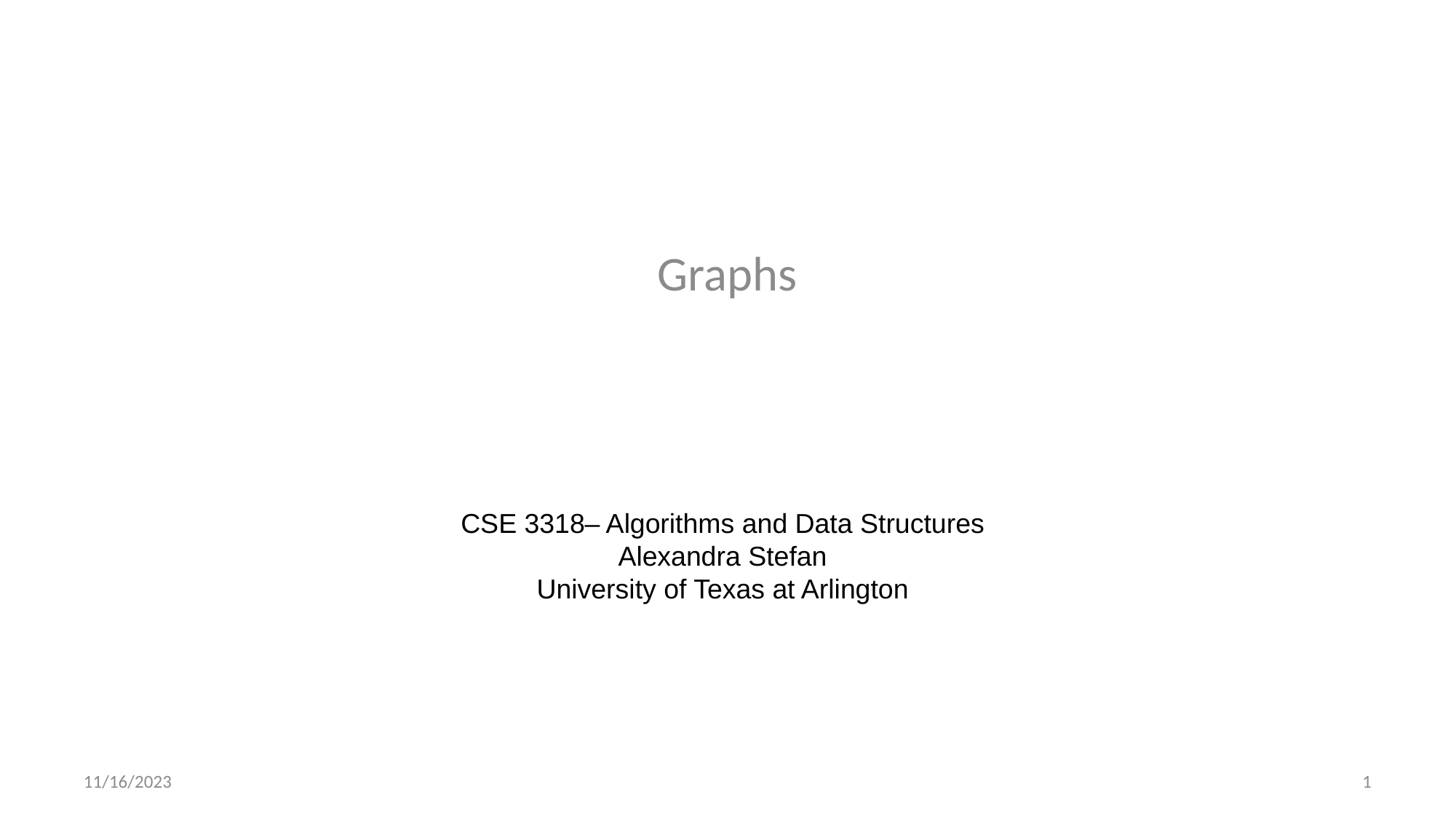

Graphs
CSE 3318– Algorithms and Data Structures
Alexandra Stefan
University of Texas at Arlington

11/16/2023
1